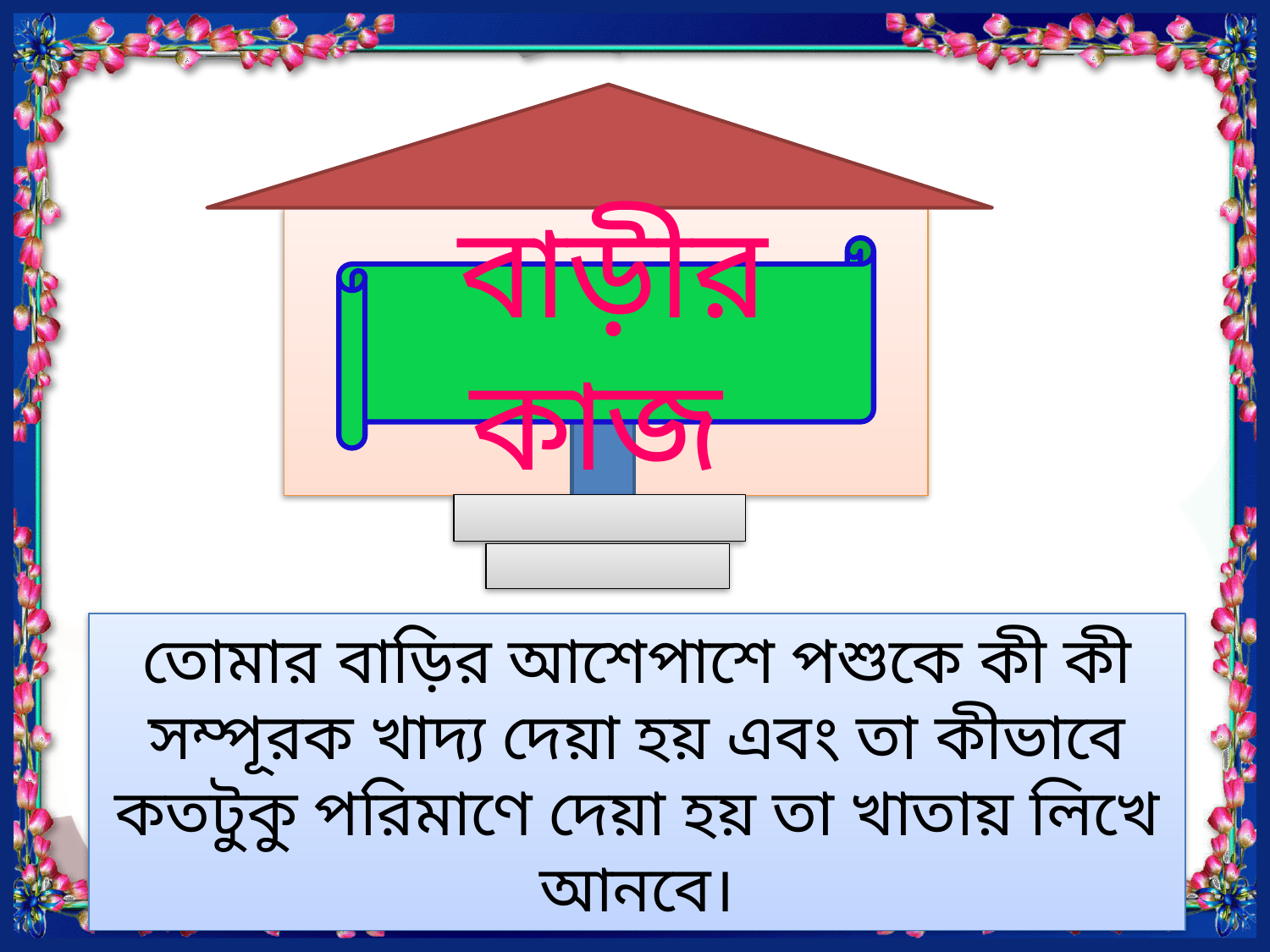

বাড়ীর কাজ
তোমার বাড়ির আশেপাশে পশুকে কী কী সম্পূরক খাদ্য দেয়া হয় এবং তা কীভাবে কতটুকু পরিমাণে দেয়া হয় তা খাতায় লিখে আনবে।